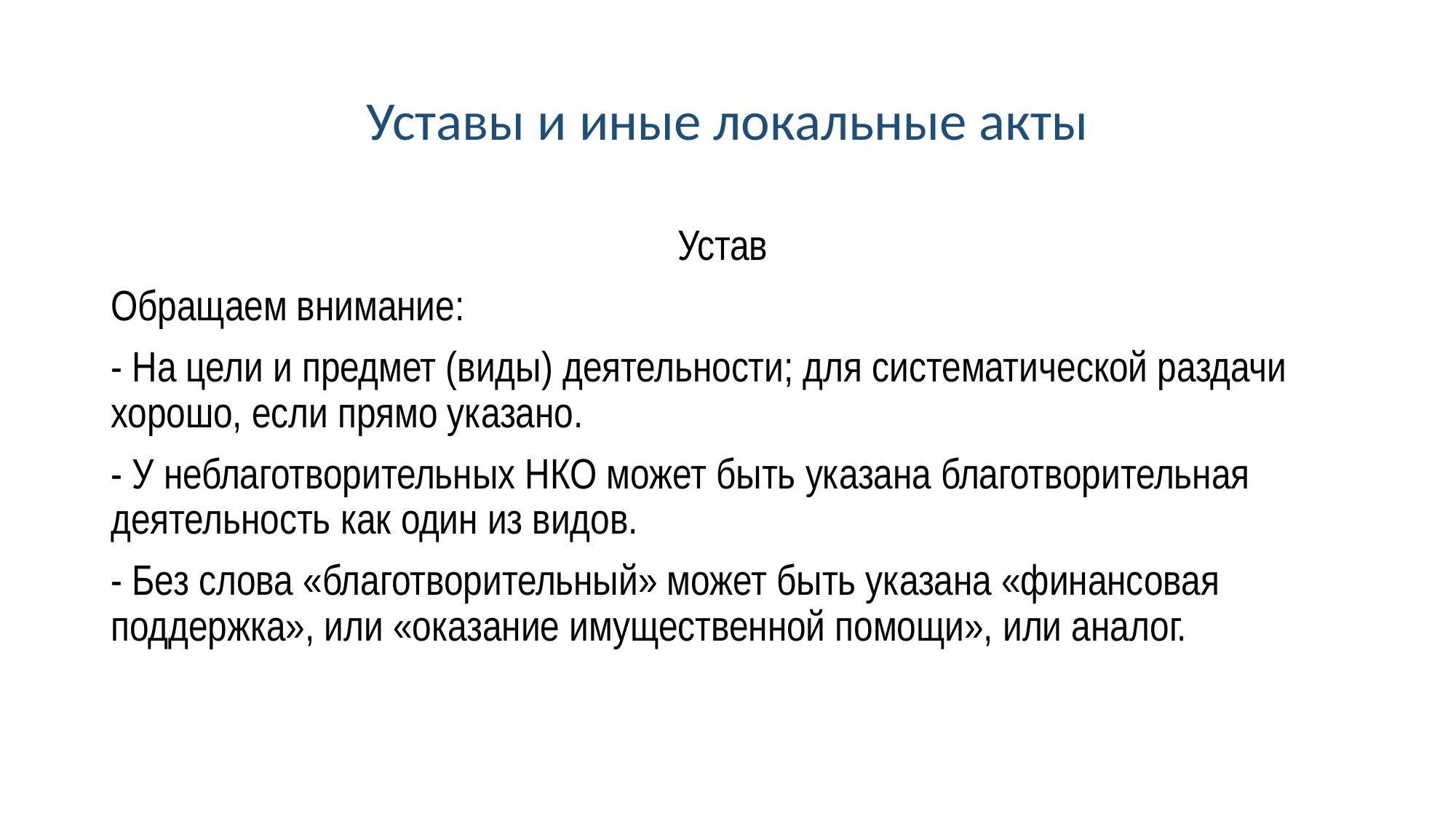

# Уставы и иные локальные акты
Устав
Обращаем внимание:
- На цели и предмет (виды) деятельности; для систематической раздачи хорошо, если прямо указано.
- У неблаготворительных НКО может быть указана благотворительная деятельность как один из видов.
- Без слова «благотворительный» может быть указана «финансовая поддержка», или «оказание имущественной помощи», или аналог.